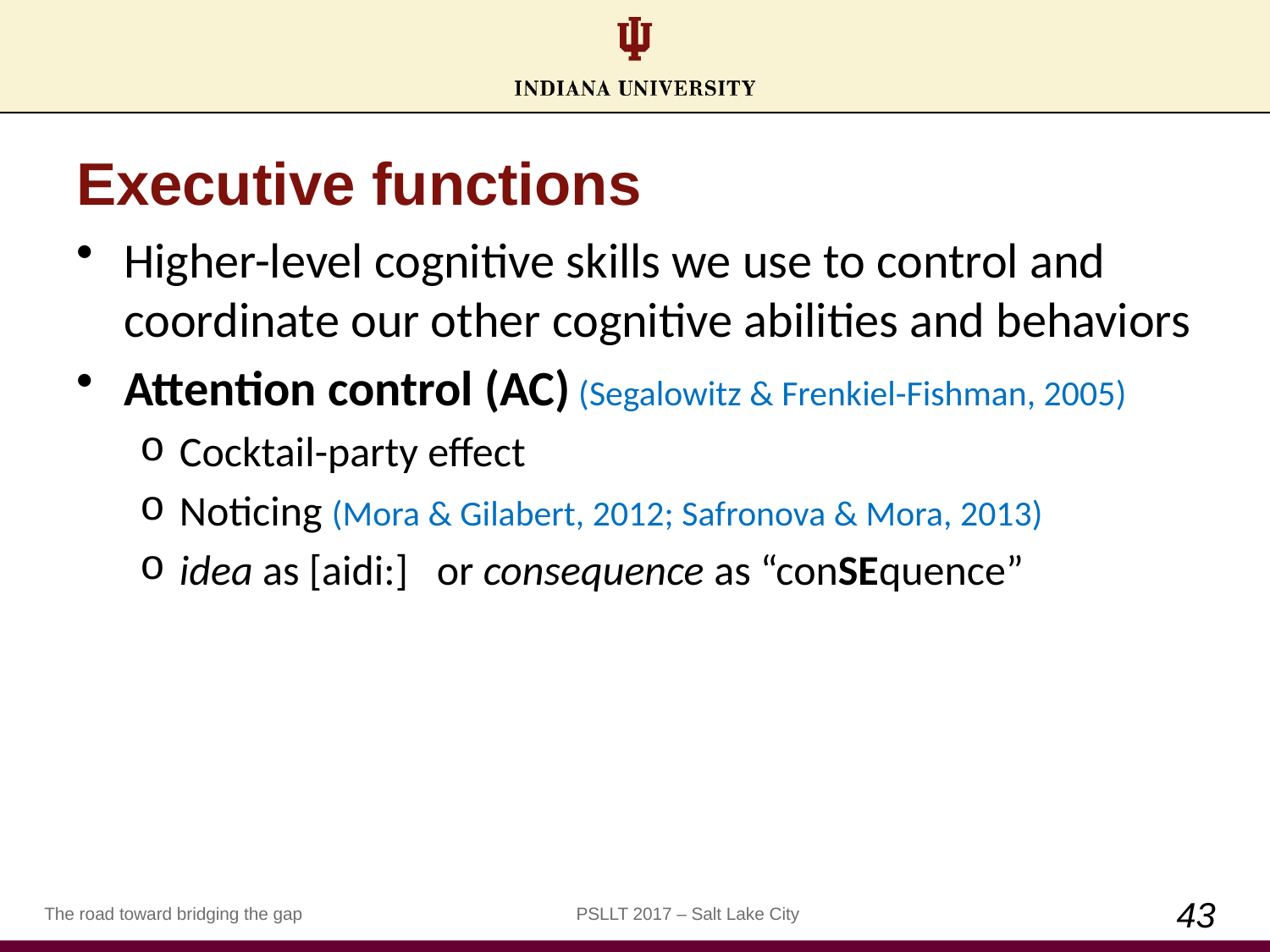

# Executive functions
Higher-level cognitive skills we use to control and coordinate our other cognitive abilities and behaviors
Attention control (AC) (Segalowitz & Frenkiel-Fishman, 2005)
Cocktail-party effect
Noticing (Mora & Gilabert, 2012; Safronova & Mora, 2013)
idea as [aidi:]   or consequence as “conSEquence”